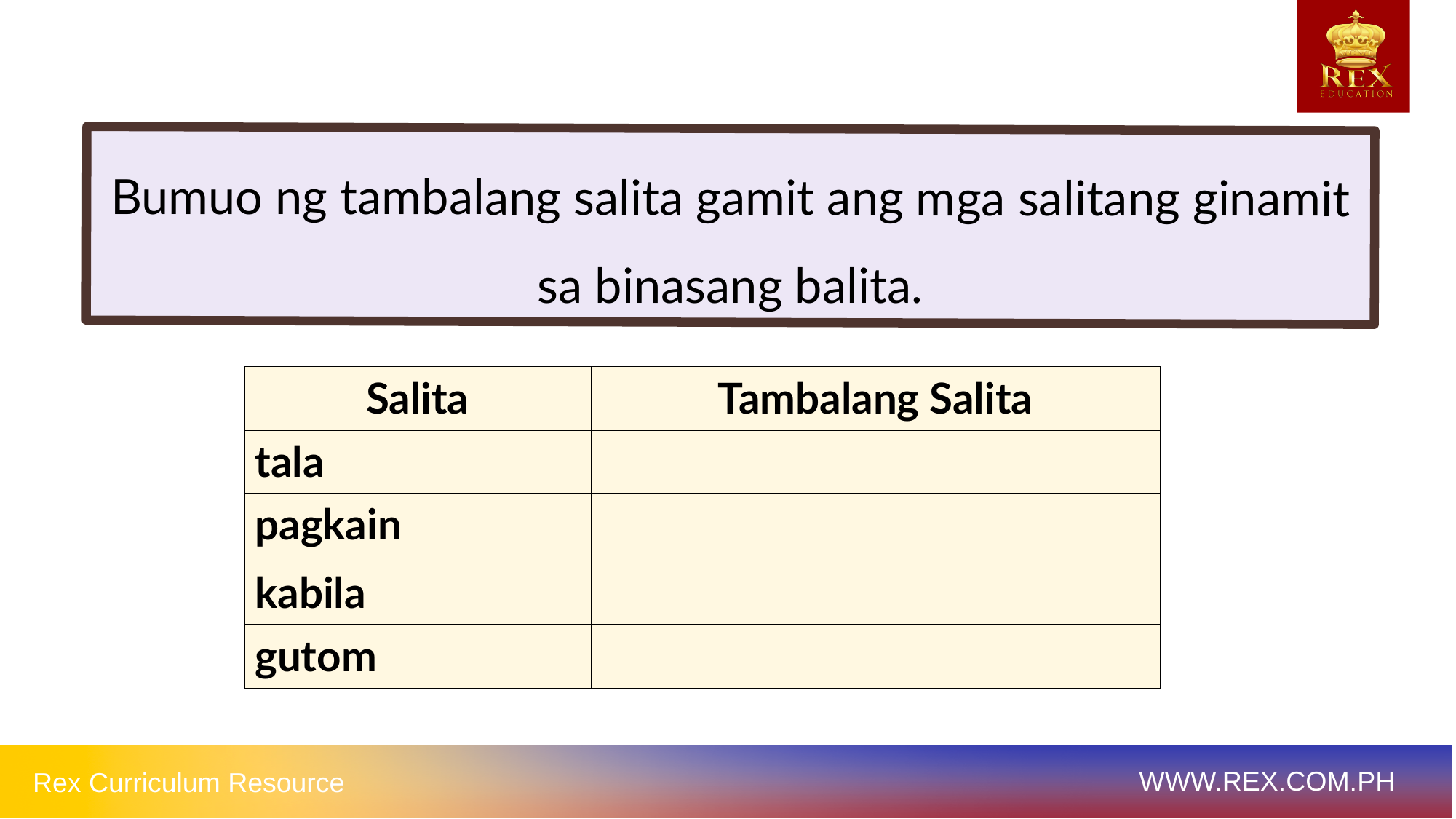

Bumuo ng tambalang salita gamit ang mga salitang ginamit sa binasang balita.
| Salita | Tambalang Salita |
| --- | --- |
| tala |  |
| pagkain |  |
| kabila |  |
| gutom |  |